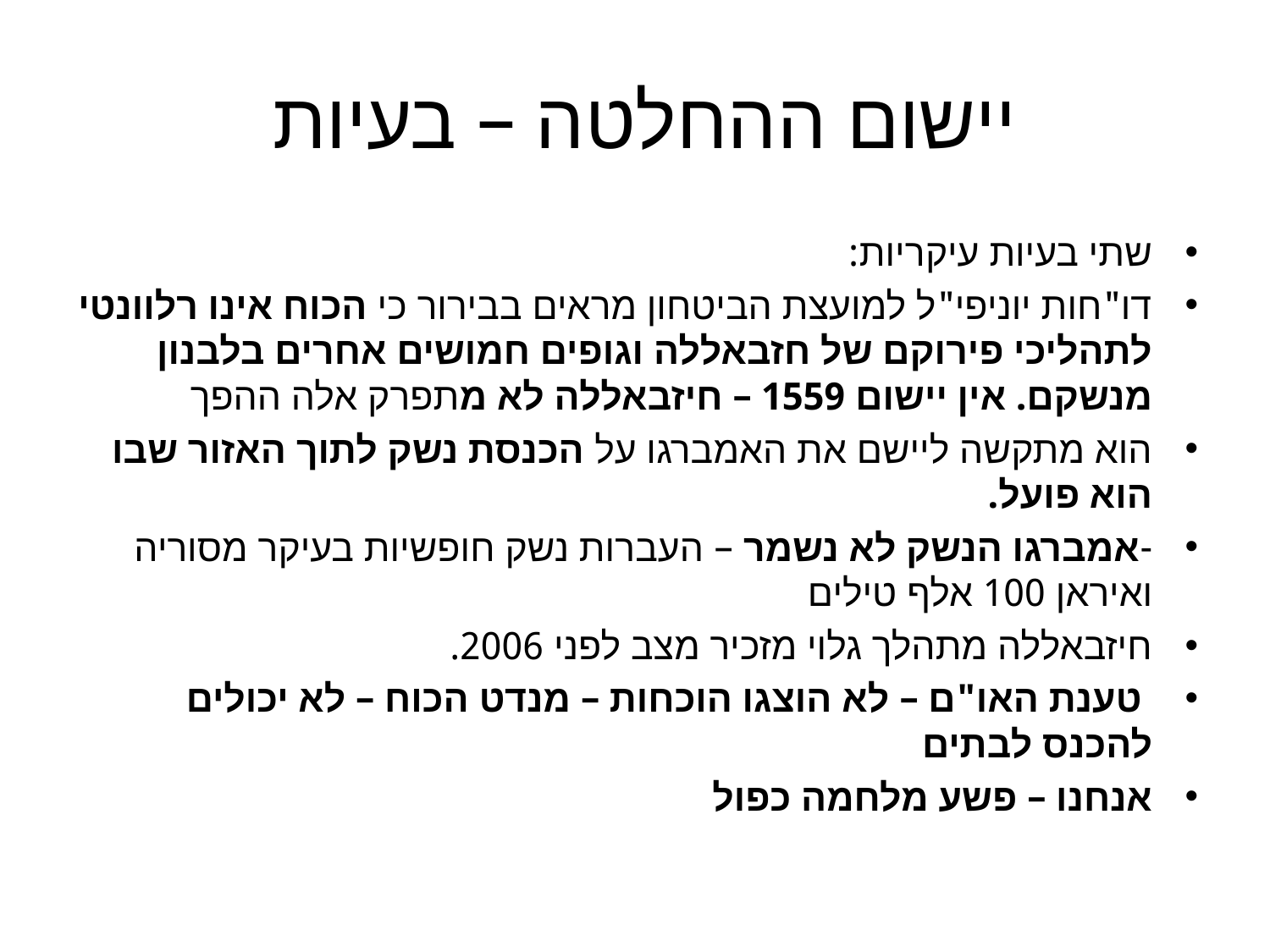

# יישום ההחלטה – בעיות
שתי בעיות עיקריות:
דו"חות יוניפי"ל למועצת הביטחון מראים בבירור כי הכוח אינו רלוונטי לתהליכי פירוקם של חזבאללה וגופים חמושים אחרים בלבנון מנשקם. אין יישום 1559 – חיזבאללה לא מתפרק אלה ההפך
הוא מתקשה ליישם את האמברגו על הכנסת נשק לתוך האזור שבו הוא פועל.
-אמברגו הנשק לא נשמר – העברות נשק חופשיות בעיקר מסוריה ואיראן 100 אלף טילים
חיזבאללה מתהלך גלוי מזכיר מצב לפני 2006.
 טענת האו"ם – לא הוצגו הוכחות – מנדט הכוח – לא יכולים להכנס לבתים
אנחנו – פשע מלחמה כפול